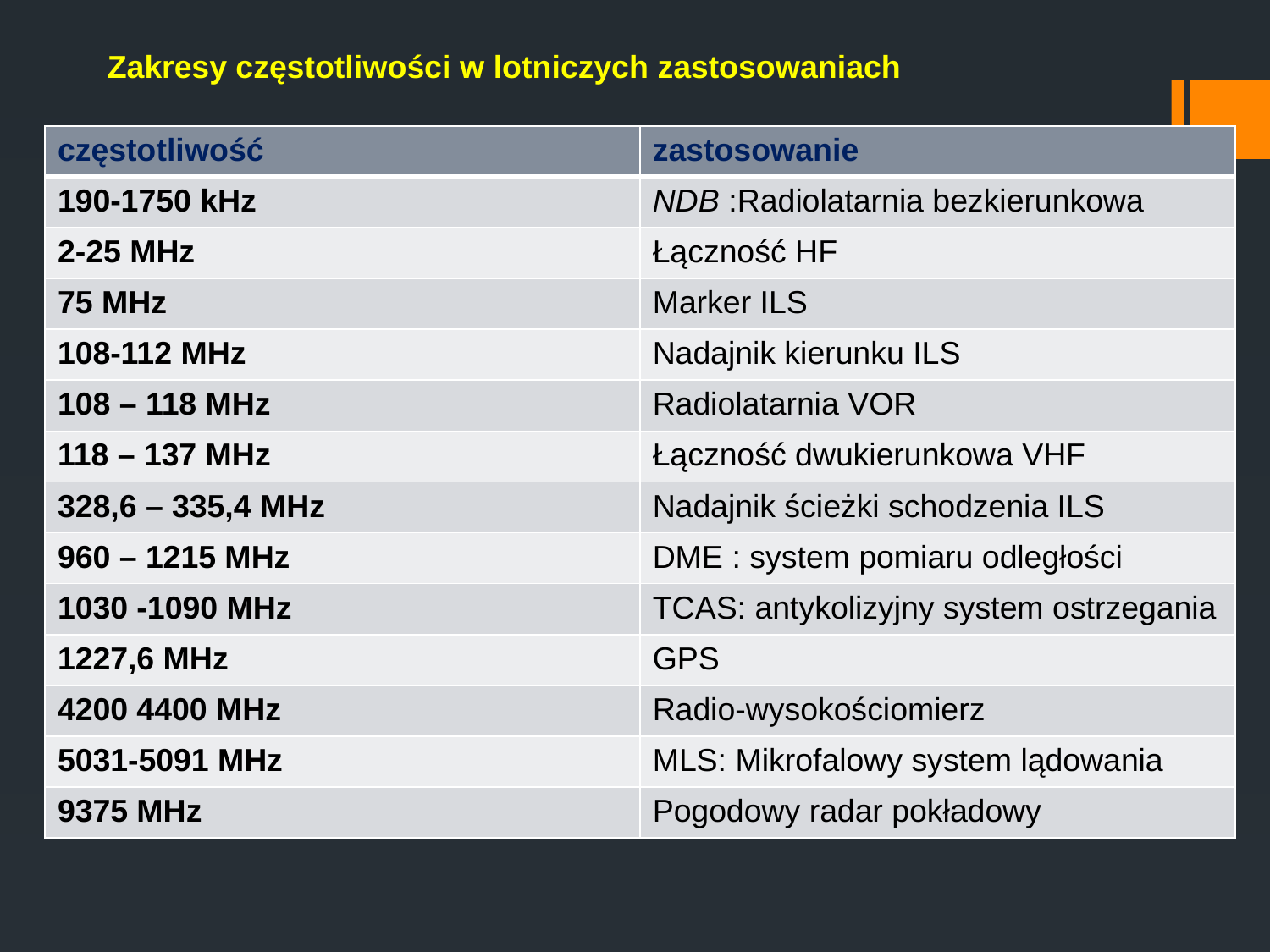

Zakresy częstotliwości w lotniczych zastosowaniach
| częstotliwość | zastosowanie |
| --- | --- |
| 190-1750 kHz | NDB :Radiolatarnia bezkierunkowa |
| 2-25 MHz | Łączność HF |
| 75 MHz | Marker ILS |
| 108-112 MHz | Nadajnik kierunku ILS |
| 108 – 118 MHz | Radiolatarnia VOR |
| 118 – 137 MHz | Łączność dwukierunkowa VHF |
| 328,6 – 335,4 MHz | Nadajnik ścieżki schodzenia ILS |
| 960 – 1215 MHz | DME : system pomiaru odległości |
| 1030 -1090 MHz | TCAS: antykolizyjny system ostrzegania |
| 1227,6 MHz | GPS |
| 4200 4400 MHz | Radio-wysokościomierz |
| 5031-5091 MHz | MLS: Mikrofalowy system lądowania |
| 9375 MHz | Pogodowy radar pokładowy |